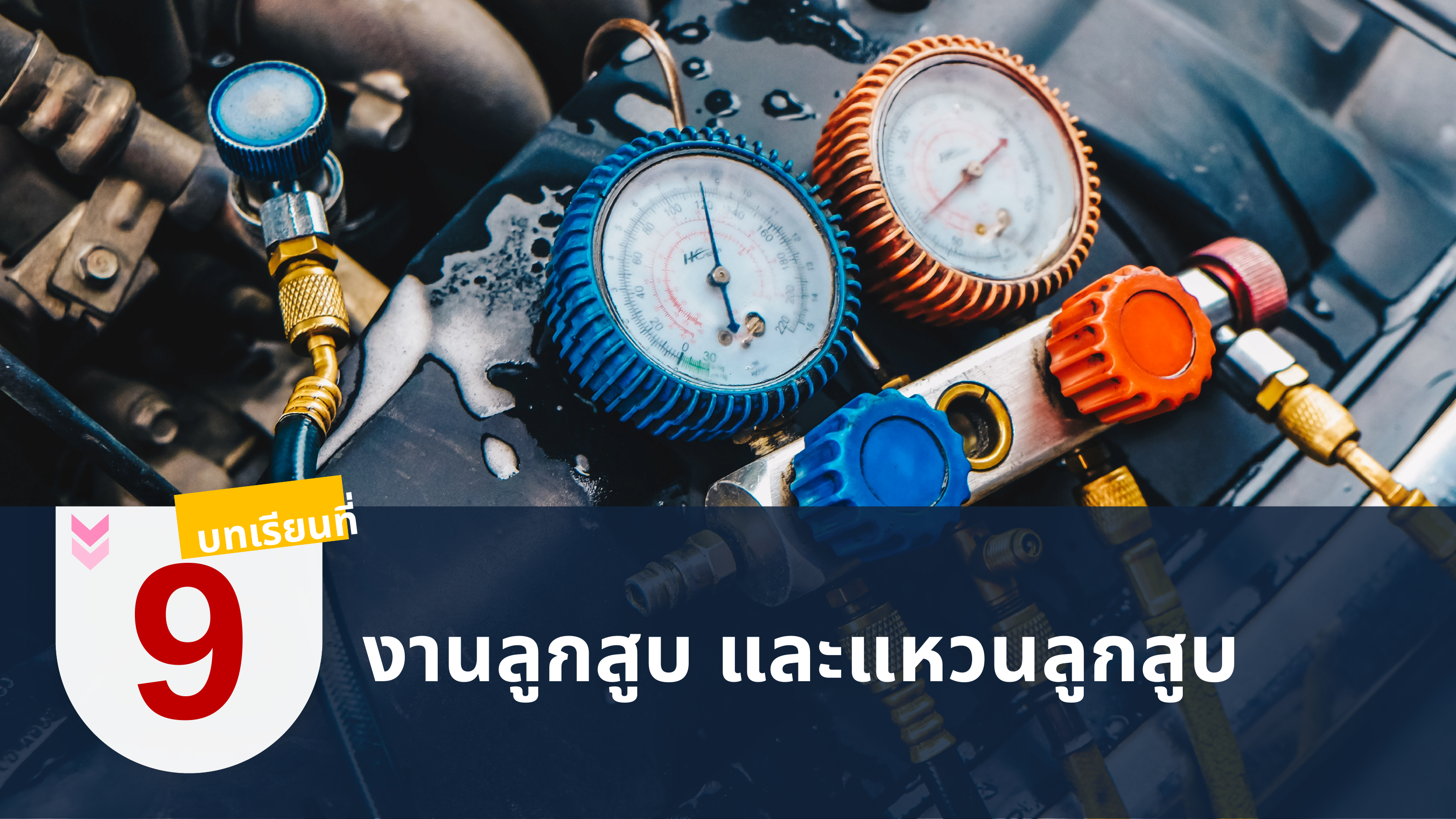

198221638
145939723

บทเรียนที่

9

งานลูกสูบ และแหวนลูกสูบ

Marketer Personality Development